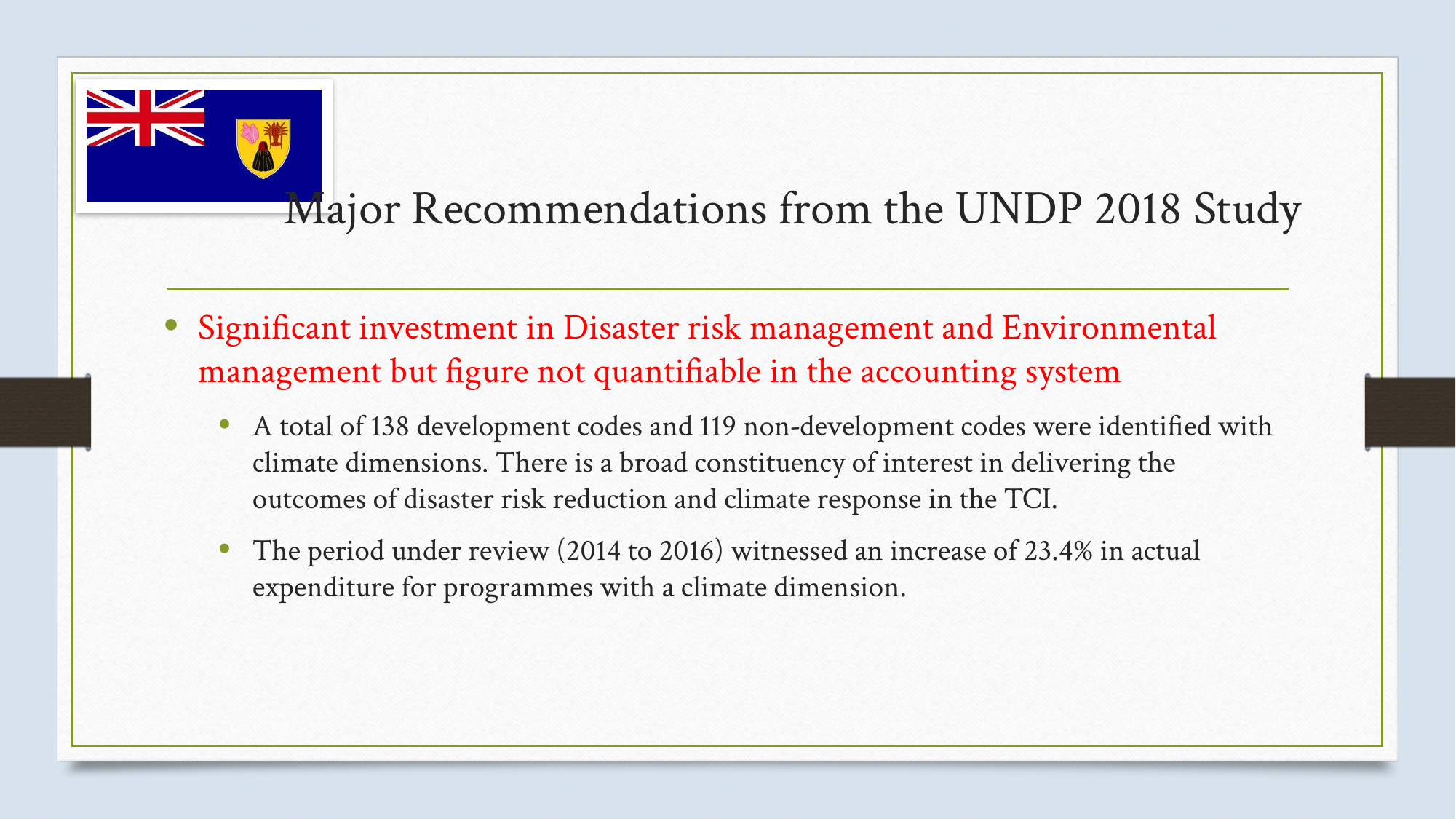

# Major Recommendations from the UNDP 2018 Study
Significant investment in Disaster risk management and Environmental management but figure not quantifiable in the accounting system
A total of 138 development codes and 119 non‐development codes were identified with climate dimensions. There is a broad constituency of interest in delivering the outcomes of disaster risk reduction and climate response in the TCI.
The period under review (2014 to 2016) witnessed an increase of 23.4% in actual expenditure for programmes with a climate dimension.